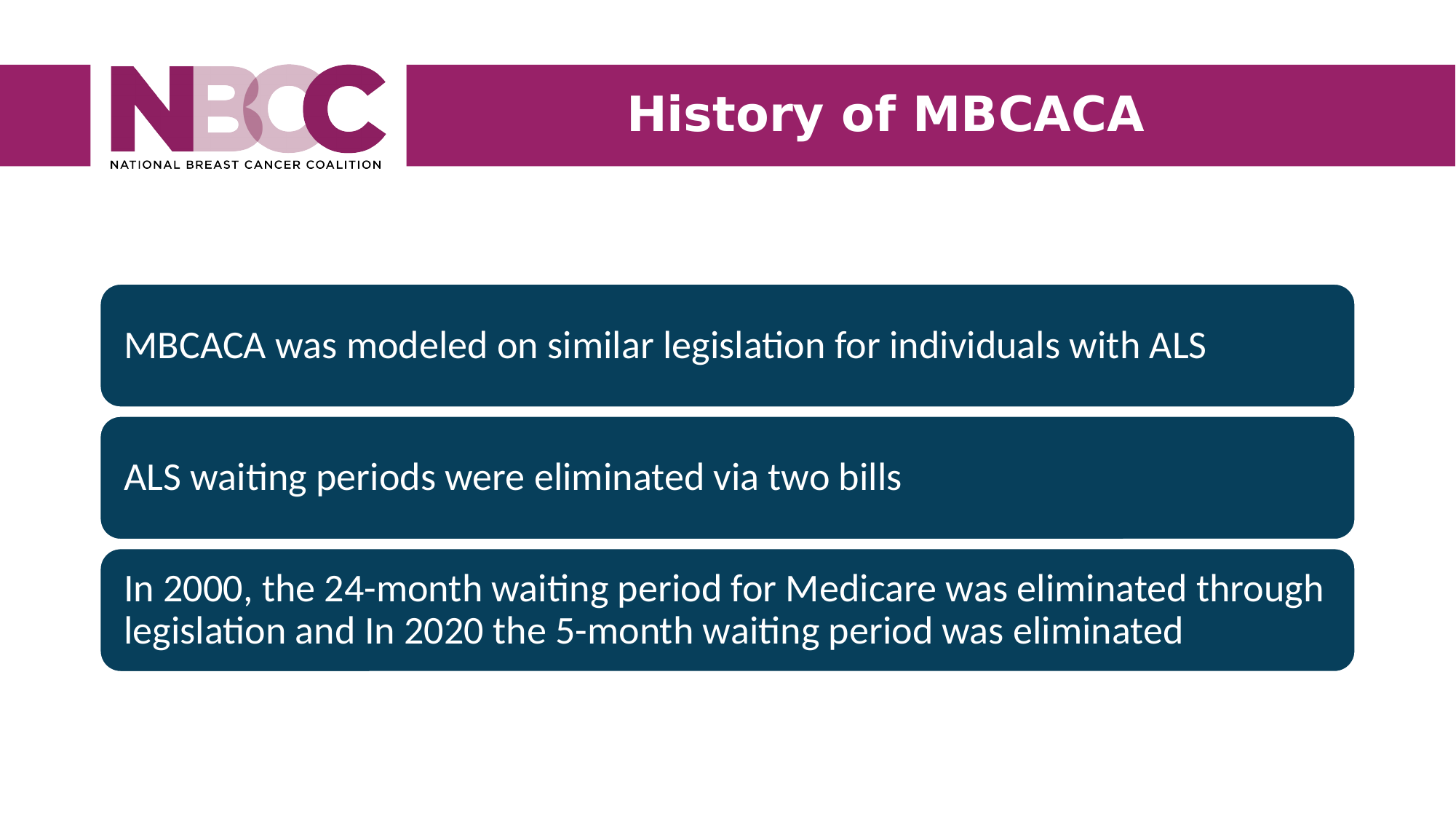

History of MBCACA
MBCACA was modeled on similar legislation for individuals with ALS
ALS waiting periods were eliminated via two bills
In 2000, the 24-month waiting period for Medicare was eliminated through legislation and In 2020 the 5-month waiting period was eliminated